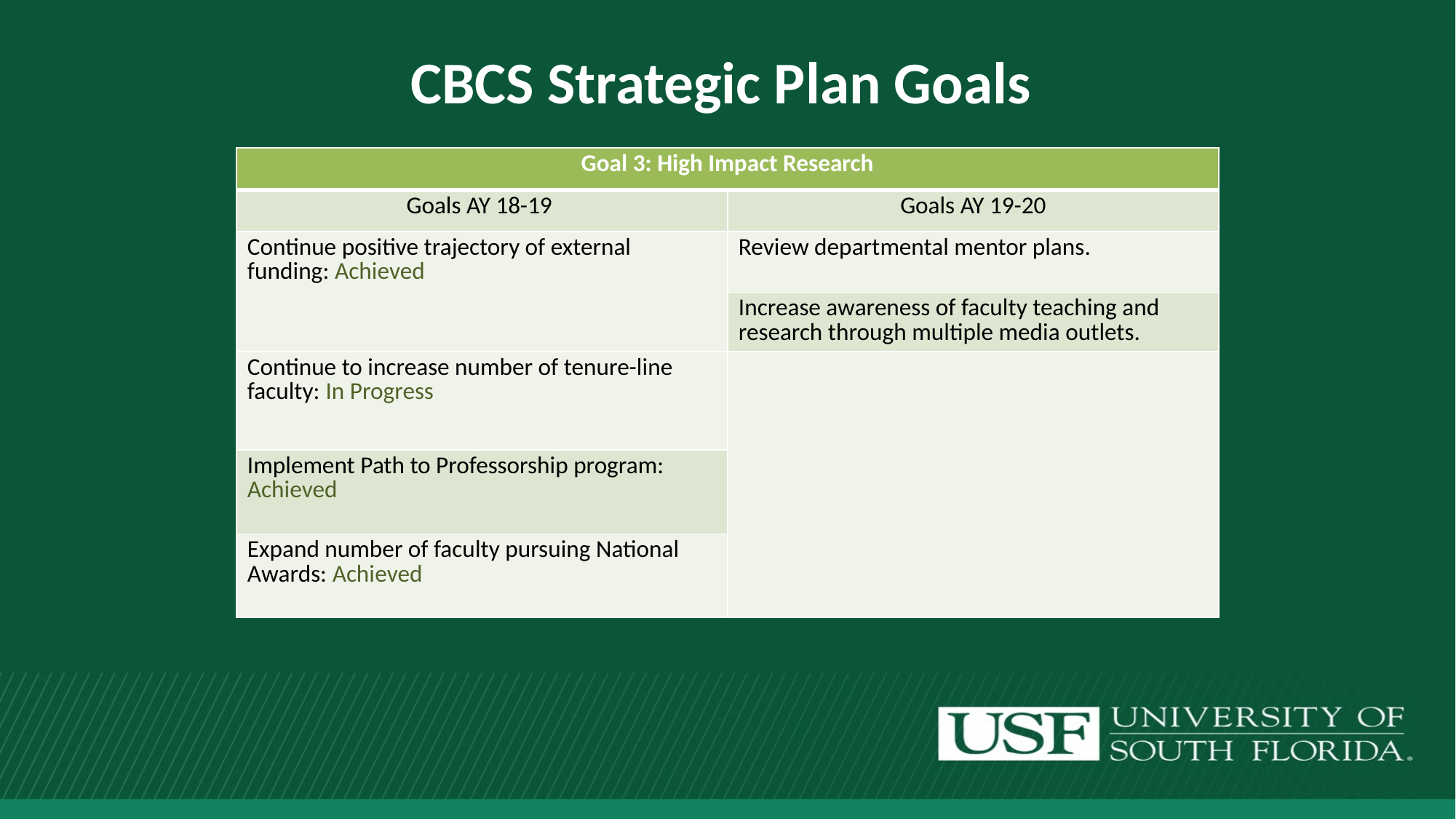

# CBCS Strategic Plan Goals
| Goal 3: High Impact Research |  |
| --- | --- |
| Goals AY 18-19 | Goals AY 19-20 |
| Continue positive trajectory of external funding: Achieved | Review departmental mentor plans. |
|  | Increase awareness of faculty teaching and research through multiple media outlets. |
| Continue to increase number of tenure-line faculty: In Progress |  |
| Implement Path to Professorship program: Achieved |  |
| Expand number of faculty pursuing National Awards: Achieved |  |